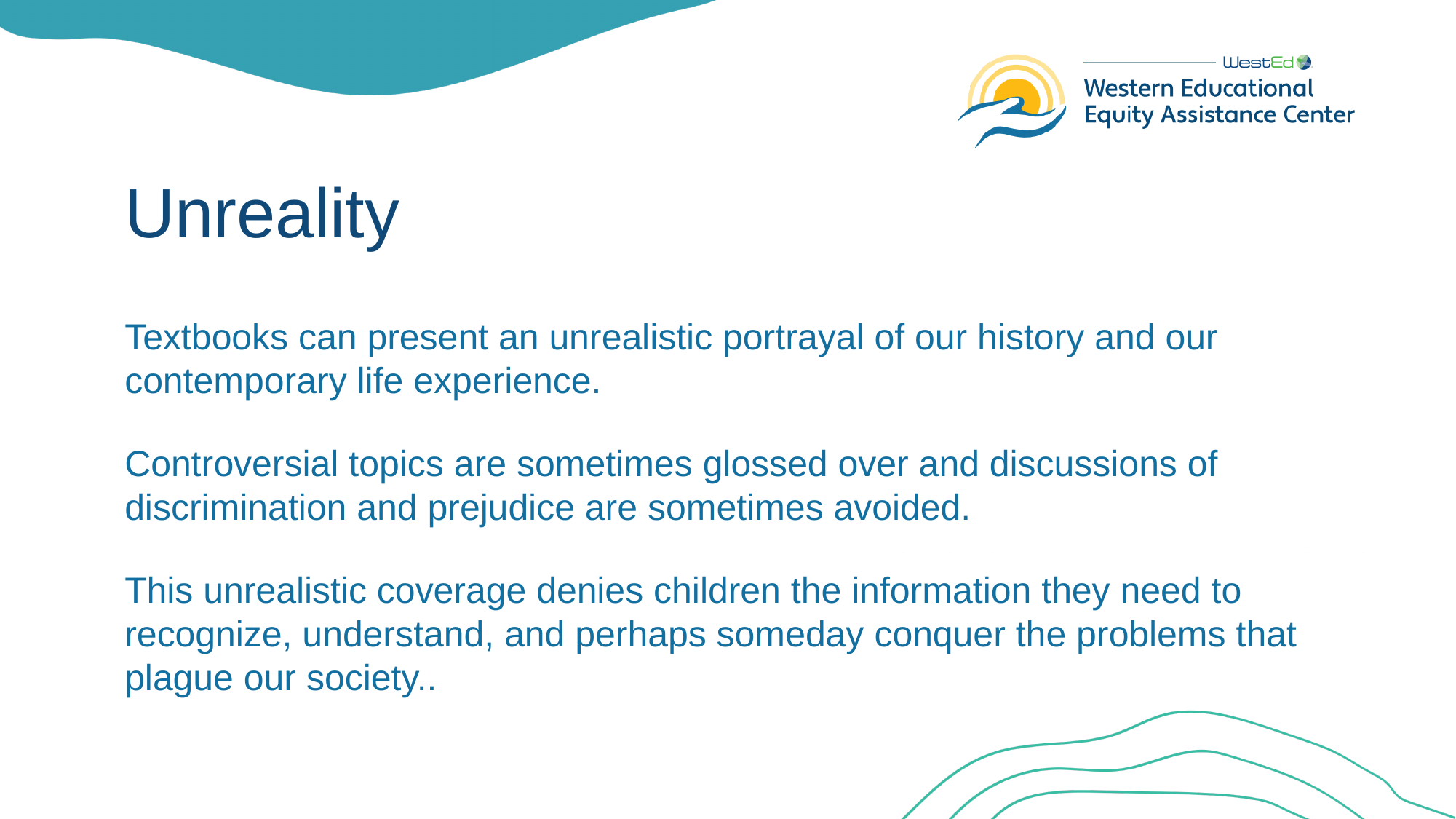

# Unreality
Textbooks can present an unrealistic portrayal of our history and our contemporary life experience.
Controversial topics are sometimes glossed over and discussions of discrimination and prejudice are sometimes avoided.
This unrealistic coverage denies children the information they need to recognize, understand, and perhaps someday conquer the problems that plague our society..